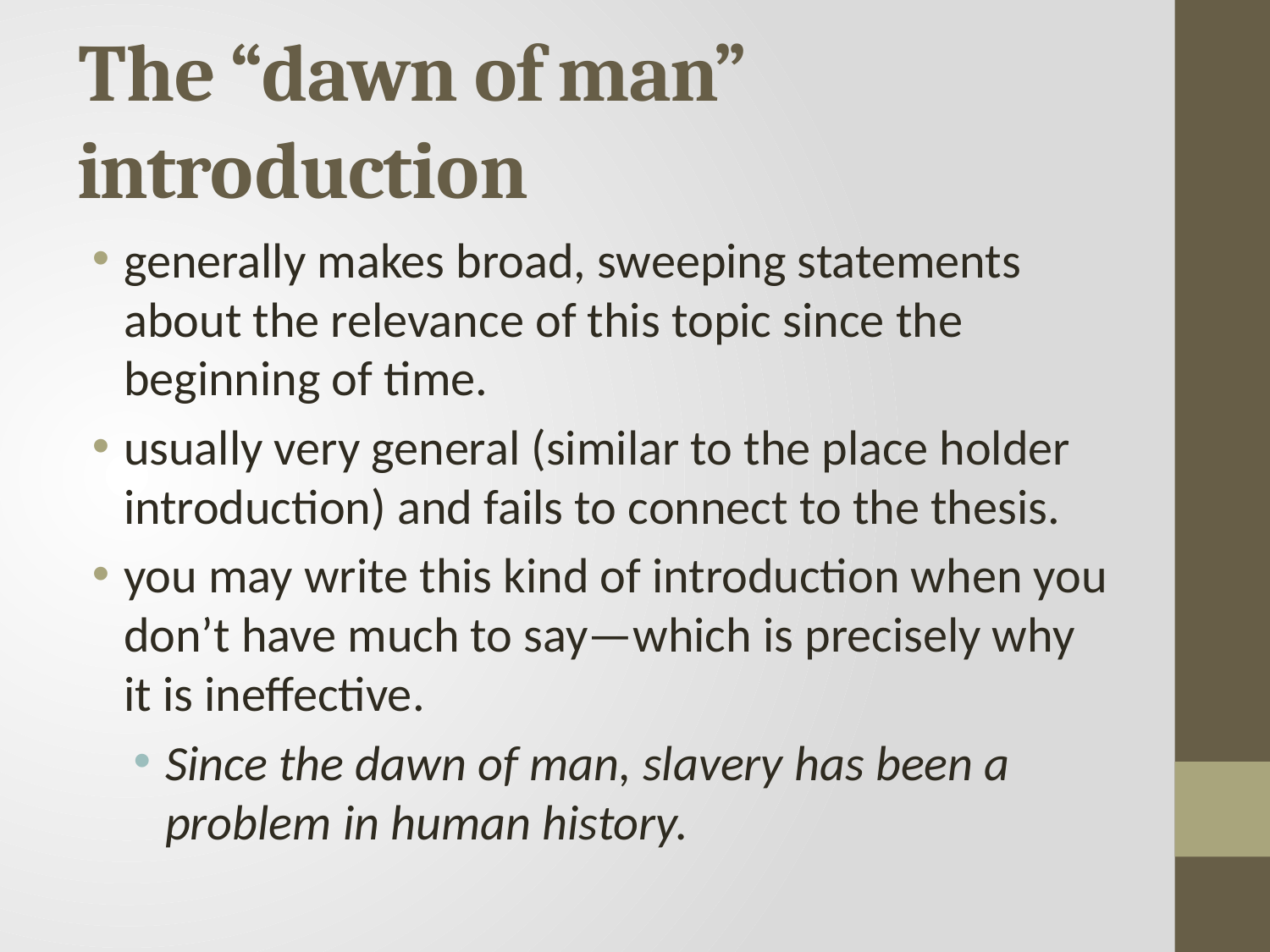

# The “dawn of man” introduction
generally makes broad, sweeping statements about the relevance of this topic since the beginning of time.
usually very general (similar to the place holder introduction) and fails to connect to the thesis.
you may write this kind of introduction when you don’t have much to say—which is precisely why it is ineffective.
Since the dawn of man, slavery has been a problem in human history.